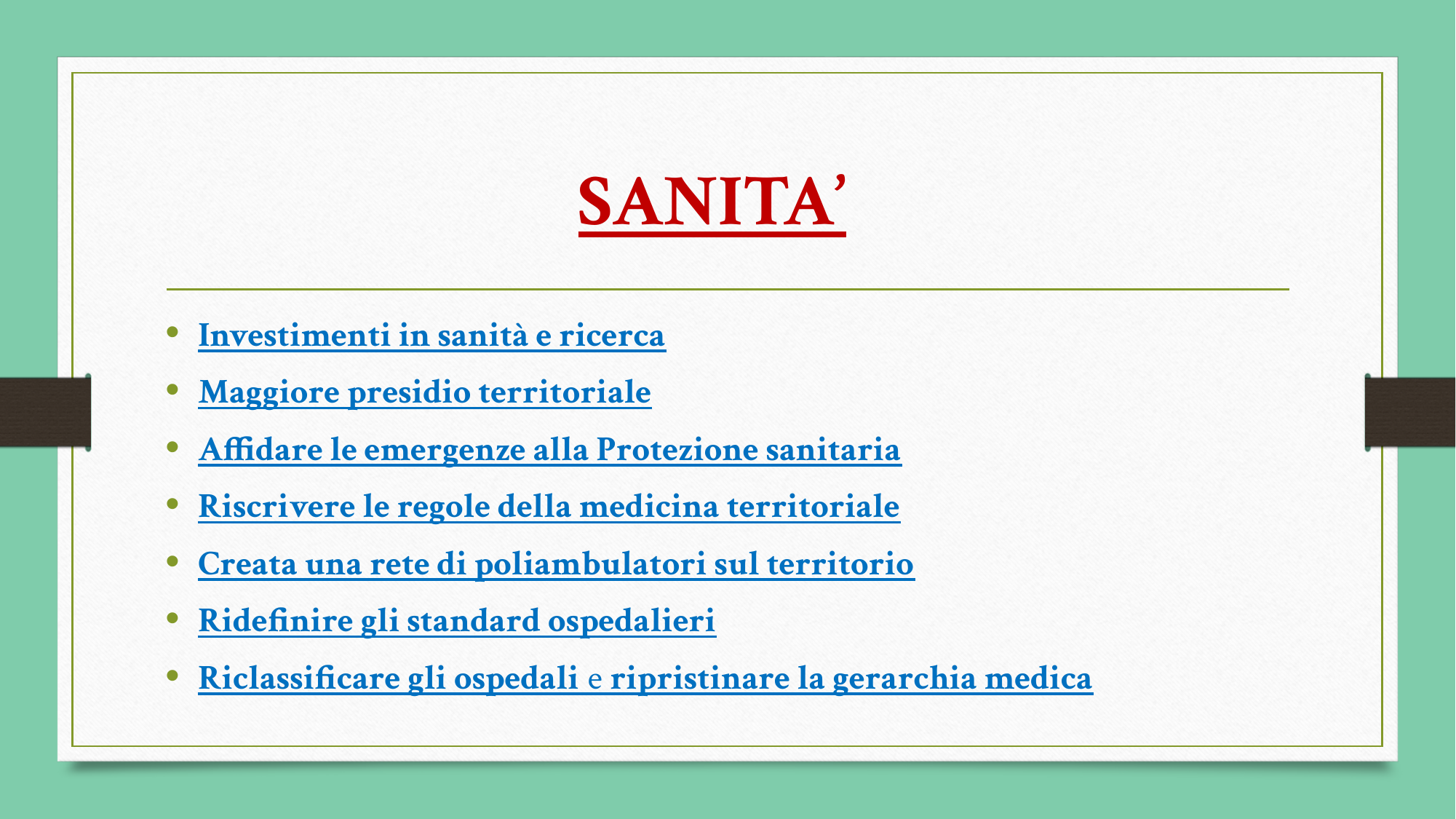

# SANITA’
Investimenti in sanità e ricerca
Maggiore presidio territoriale
Affidare le emergenze alla Protezione sanitaria
Riscrivere le regole della medicina territoriale
Creata una rete di poliambulatori sul territorio
Ridefinire gli standard ospedalieri
Riclassificare gli ospedali e ripristinare la gerarchia medica